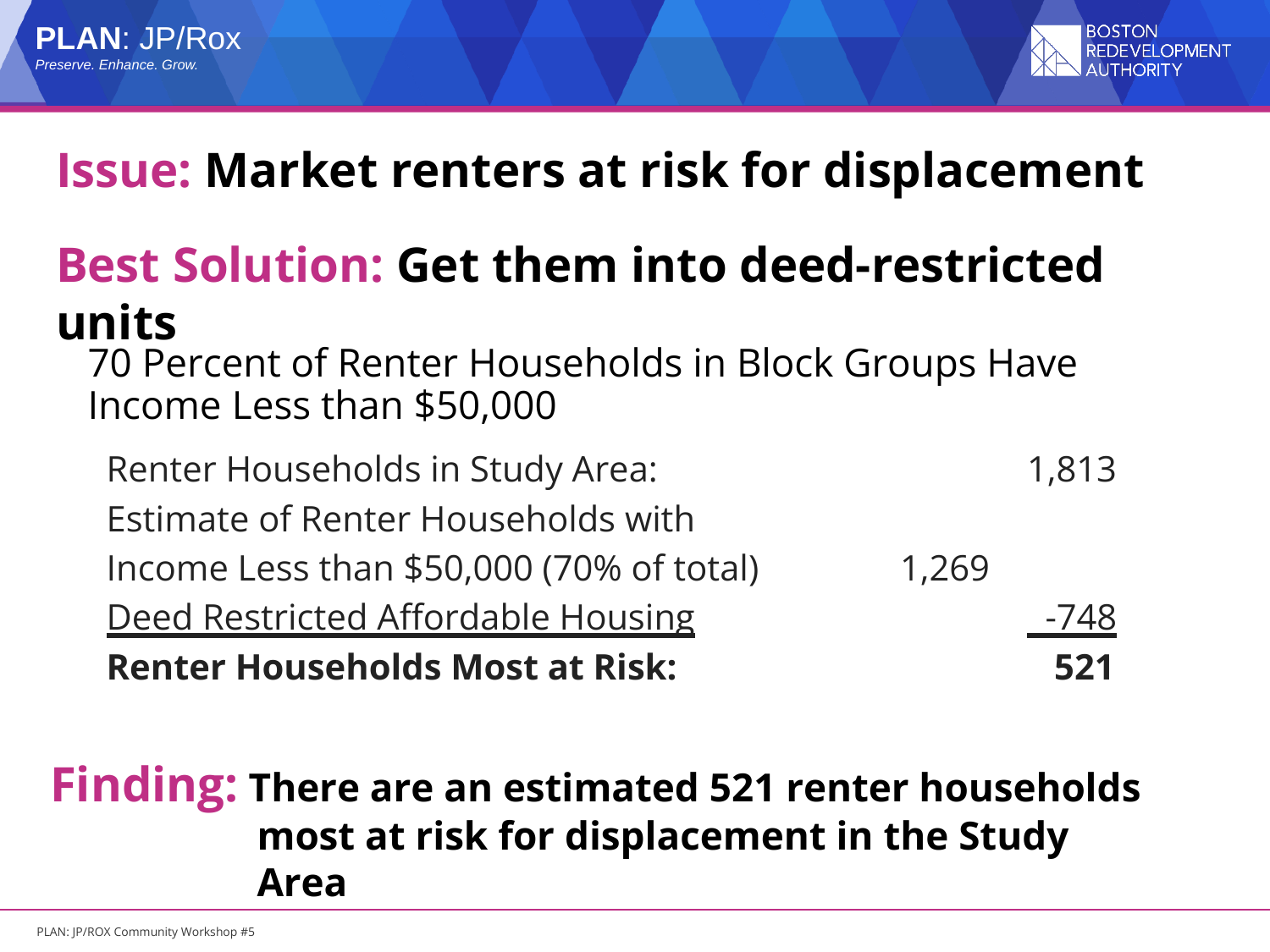

# Issue: Market renters at risk for displacement Best Solution: Get them into deed-restricted units
	70 Percent of Renter Households in Block Groups Have Income Less than $50,000

Renter Households in Study Area: 			1,813
Estimate of Renter Households with
Income Less than $50,000 (70% of total)		1,269
Deed Restricted Affordable Housing			  -748
Renter Households Most at Risk:			   521

Finding: There are an estimated 521 renter households most at risk for displacement in the Study Area